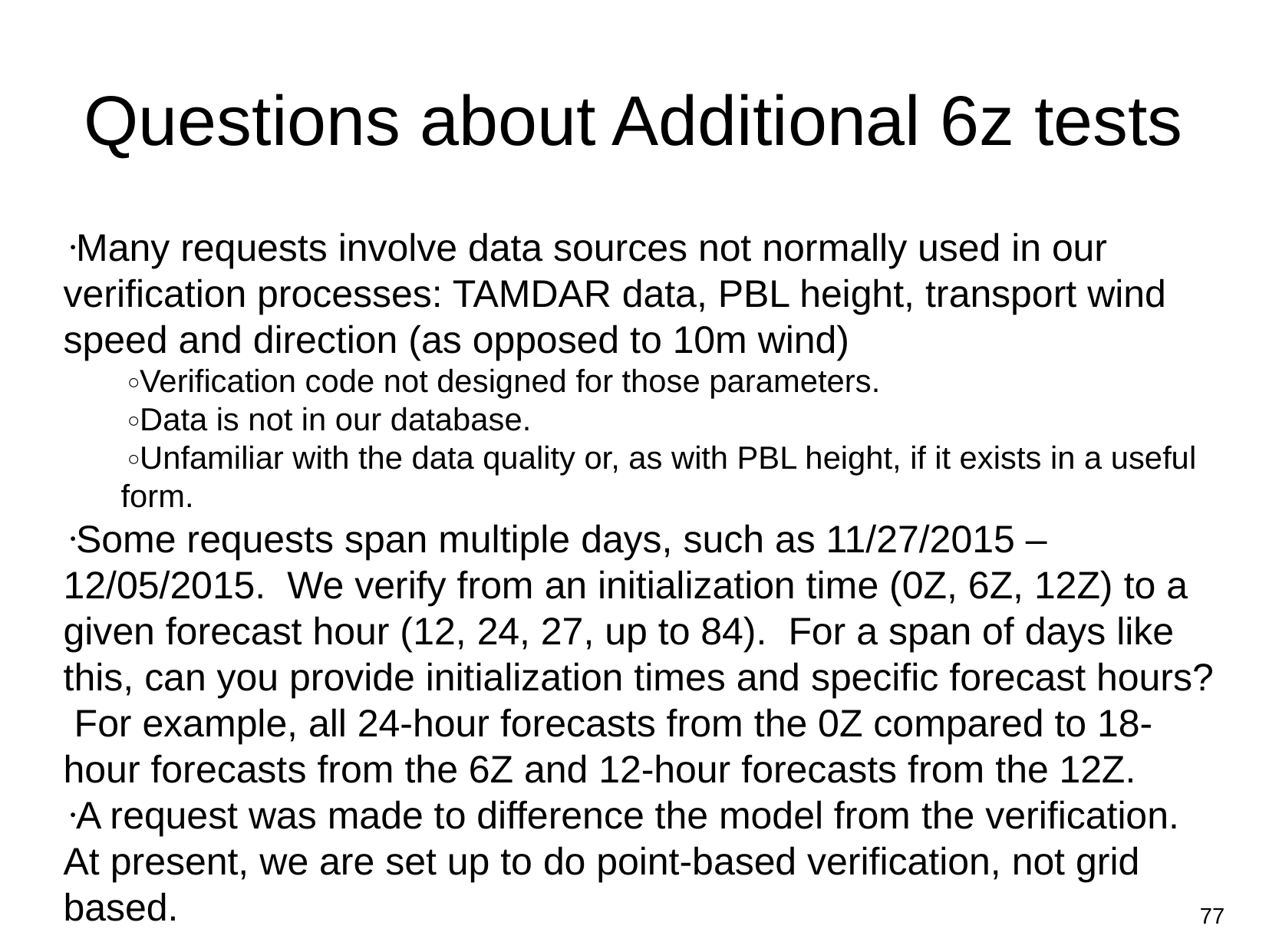

Questions about Additional 6z tests
Many requests involve data sources not normally used in our verification processes: TAMDAR data, PBL height, transport wind speed and direction (as opposed to 10m wind)
Verification code not designed for those parameters.
Data is not in our database.
Unfamiliar with the data quality or, as with PBL height, if it exists in a useful form.
Some requests span multiple days, such as 11/27/2015 – 12/05/2015.  We verify from an initialization time (0Z, 6Z, 12Z) to a given forecast hour (12, 24, 27, up to 84).  For a span of days like this, can you provide initialization times and specific forecast hours?  For example, all 24-hour forecasts from the 0Z compared to 18-hour forecasts from the 6Z and 12-hour forecasts from the 12Z.
A request was made to difference the model from the verification.  At present, we are set up to do point-based verification, not grid based.
77